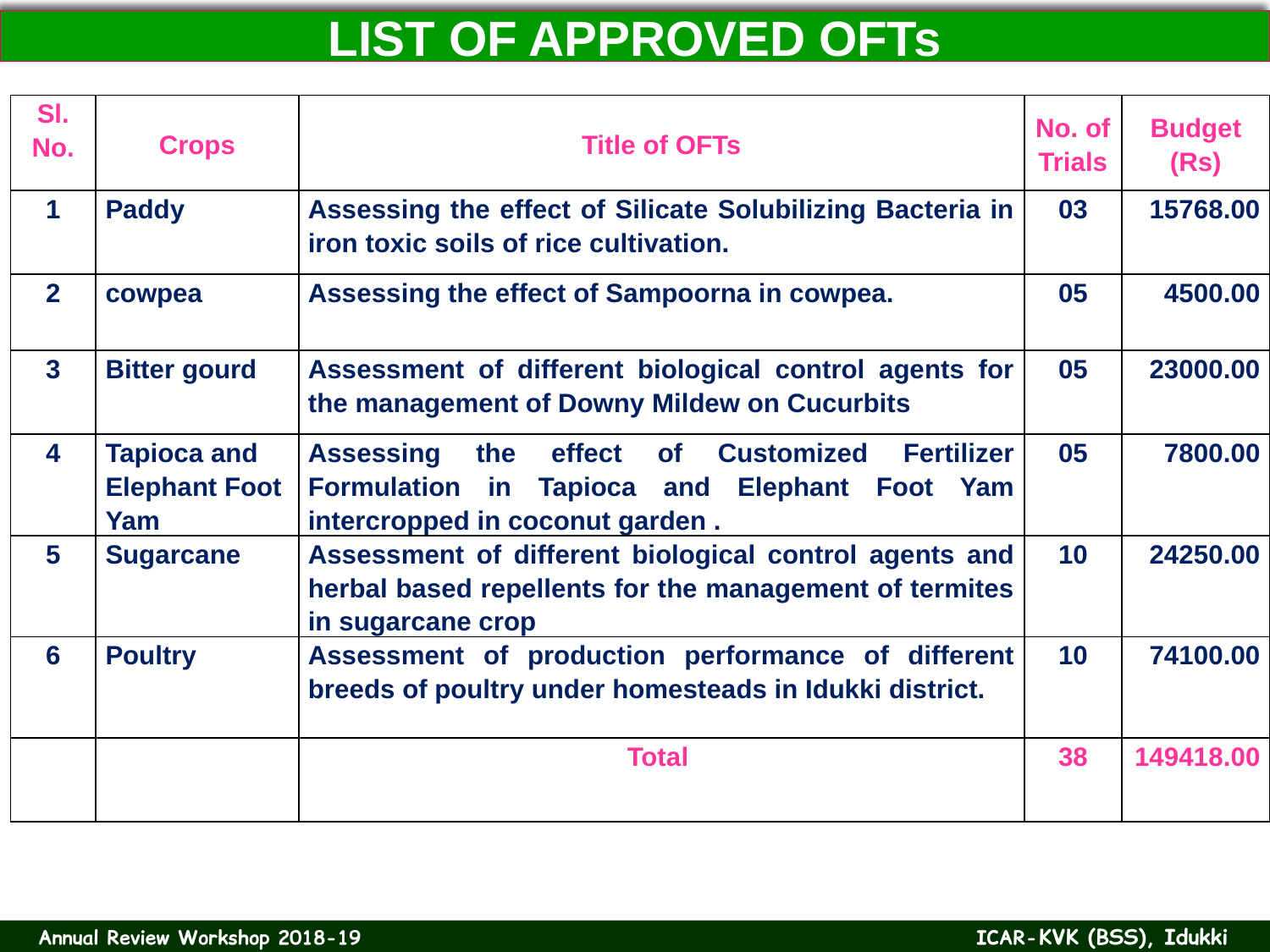

LIST OF APPROVED OFTs
| Sl. No. | Crops | Title of OFTs | No. of Trials | Budget (Rs) |
| --- | --- | --- | --- | --- |
| 1 | Paddy | Assessing the effect of Silicate Solubilizing Bacteria in iron toxic soils of rice cultivation. | 03 | 15768.00 |
| 2 | cowpea | Assessing the effect of Sampoorna in cowpea. | 05 | 4500.00 |
| 3 | Bitter gourd | Assessment of different biological control agents for the management of Downy Mildew on Cucurbits | 05 | 23000.00 |
| 4 | Tapioca and Elephant Foot Yam | Assessing the effect of Customized Fertilizer Formulation in Tapioca and Elephant Foot Yam intercropped in coconut garden . | 05 | 7800.00 |
| 5 | Sugarcane | Assessment of different biological control agents and herbal based repellents for the management of termites in sugarcane crop | 10 | 24250.00 |
| 6 | Poultry | Assessment of production performance of different breeds of poultry under homesteads in Idukki district. | 10 | 74100.00 |
|  |  | Total | 38 | 149418.00 |
   Annual Review Workshop 2018-19		                                                      ICAR-KVK (BSS), Idukki